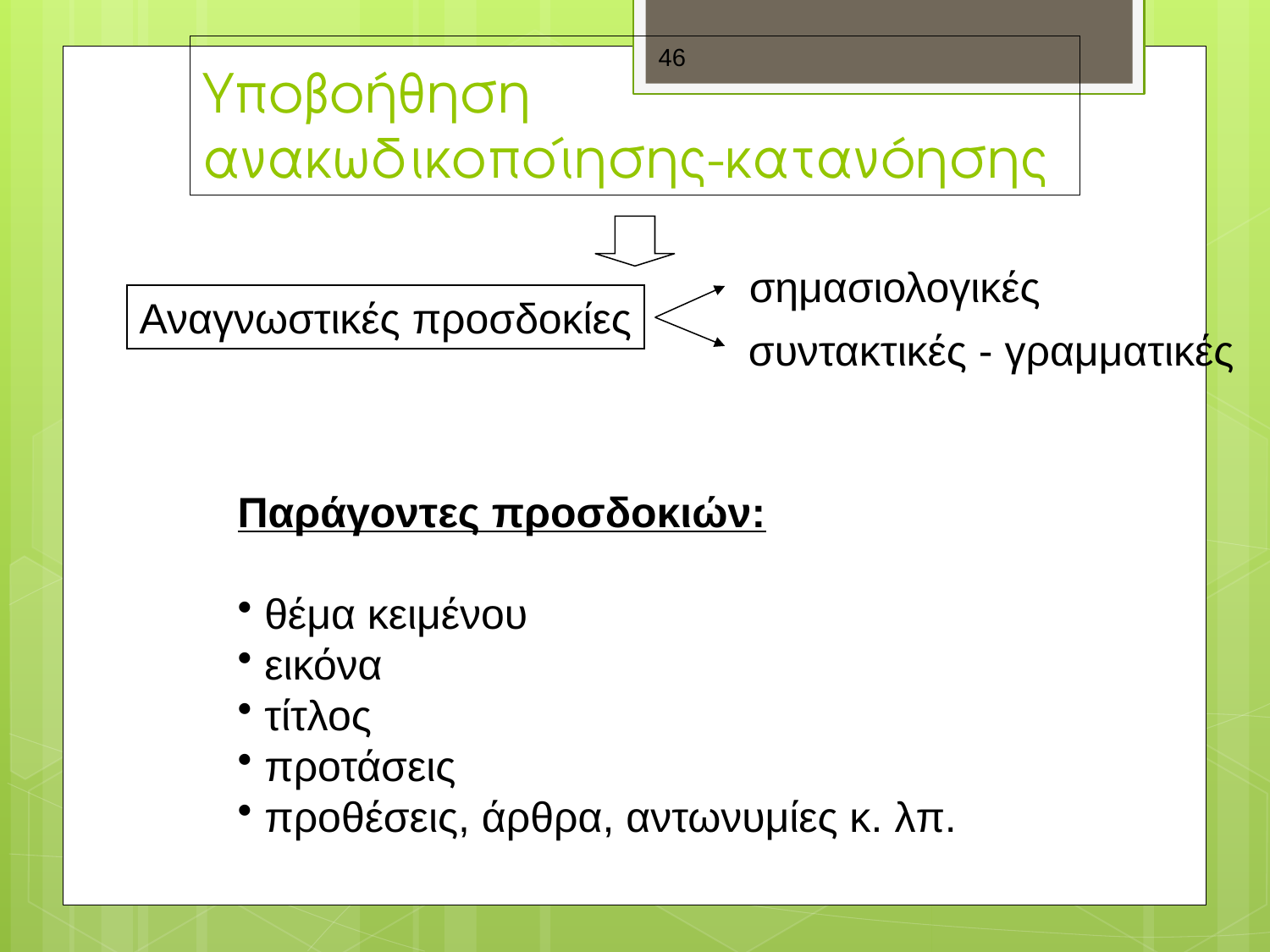

46
# Υποβοήθηση ανακωδικοποίησης-κατανόησης

σημασιολογικές
Αναγνωστικές προσδοκίες

συντακτικές - γραμματικές
Παράγοντες προσδοκιών:

 θέμα κειμένου
 εικόνα
 τίτλος
 προτάσεις
 προθέσεις, άρθρα, αντωνυμίες κ. λπ.